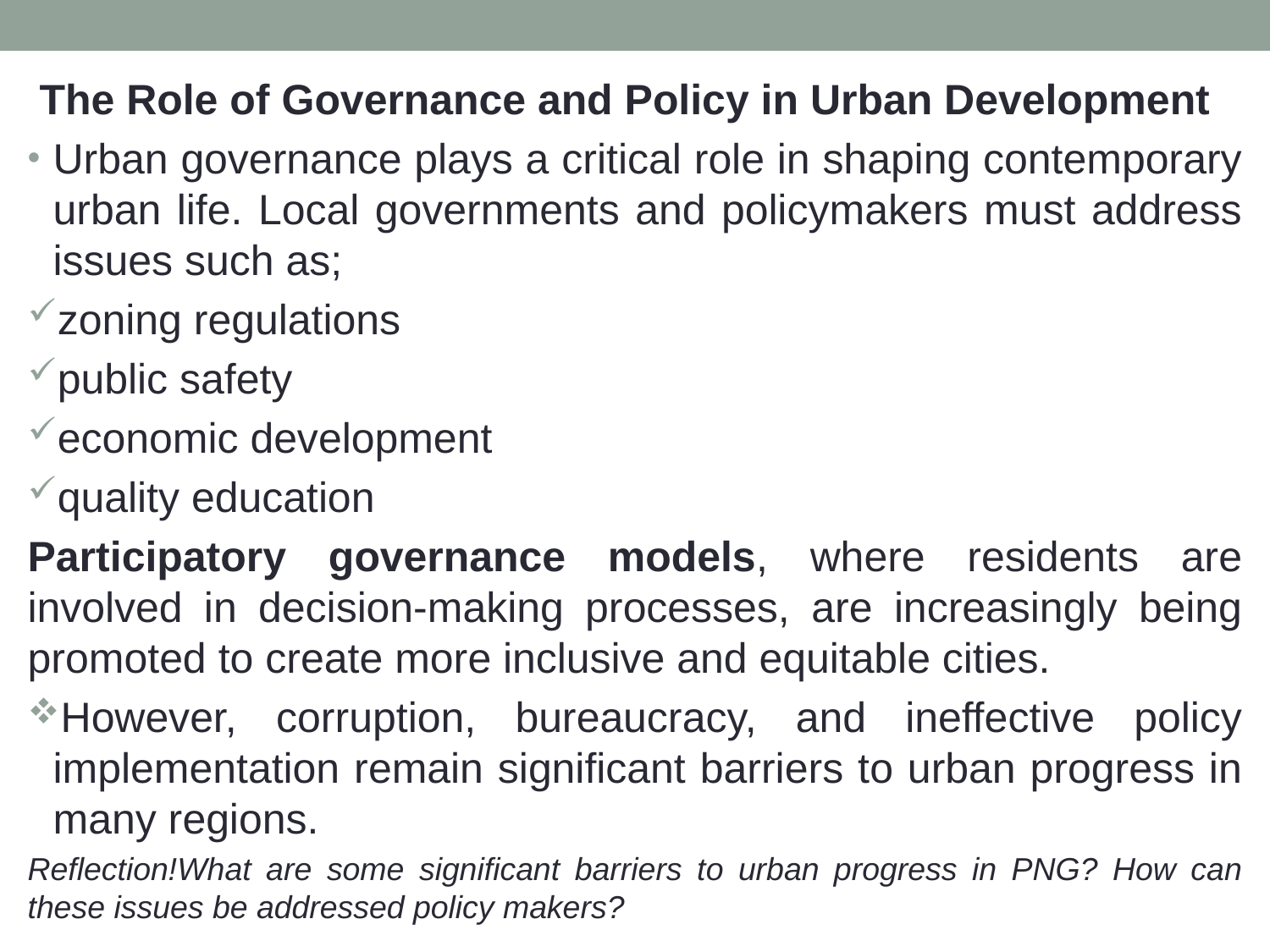

The Role of Governance and Policy in Urban Development
Urban governance plays a critical role in shaping contemporary urban life. Local governments and policymakers must address issues such as;
zoning regulations
public safety
economic development
quality education
Participatory governance models, where residents are involved in decision-making processes, are increasingly being promoted to create more inclusive and equitable cities.
However, corruption, bureaucracy, and ineffective policy implementation remain significant barriers to urban progress in many regions.
Reflection!What are some significant barriers to urban progress in PNG? How can these issues be addressed policy makers?